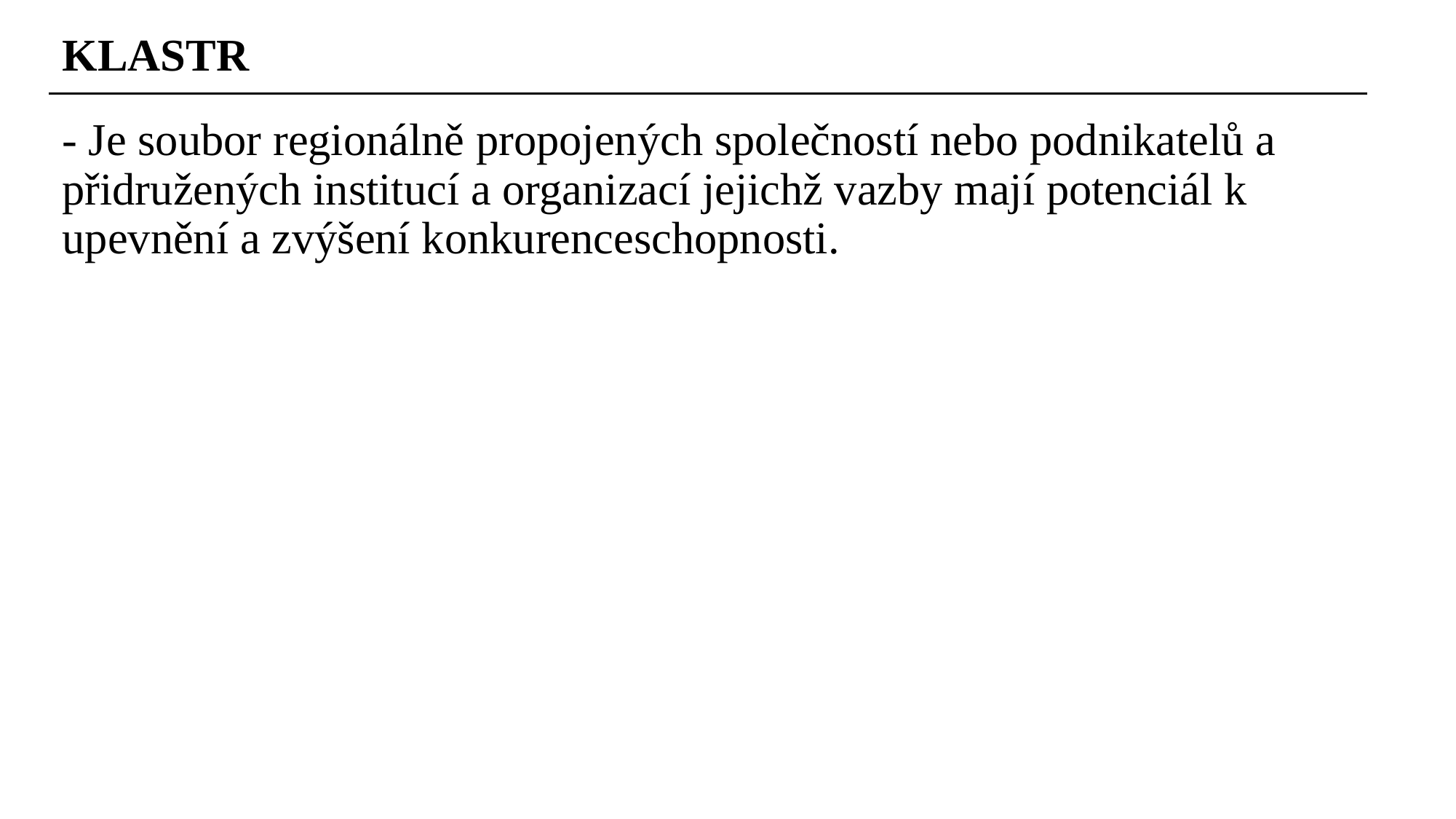

KLASTR

- Je soubor regionálně propojených společností nebo podnikatelů a přidružených institucí a organizací jejichž vazby mají potenciál k upevnění a zvýšení konkurenceschopnosti.